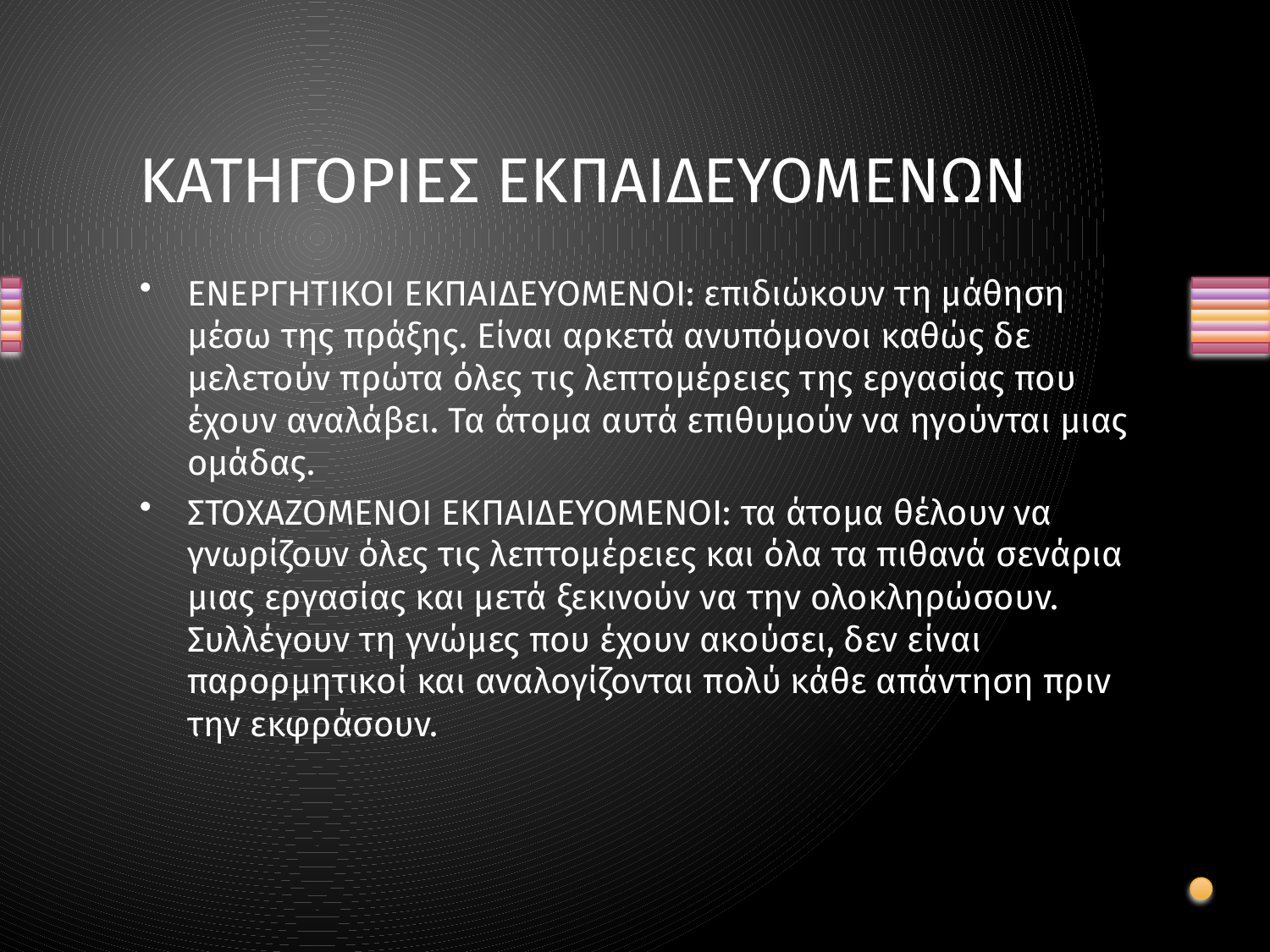

# ΚΑΤΗΓΟΡΙΕΣ ΕΚΠΑΙΔΕΥΟΜΕΝΩΝ
ΕΝΕΡΓΗΤΙΚΟΙ ΕΚΠΑΙΔΕΥΟΜΕΝΟΙ: επιδιώκουν τη μάθηση μέσω της πράξης. Είναι αρκετά ανυπόμονοι καθώς δε μελετούν πρώτα όλες τις λεπτομέρειες της εργασίας που έχουν αναλάβει. Τα άτομα αυτά επιθυμούν να ηγούνται μιας ομάδας.
ΣΤΟΧΑΖΟΜΕΝΟΙ ΕΚΠΑΙΔΕΥΟΜΕΝΟΙ: τα άτομα θέλουν να γνωρίζουν όλες τις λεπτομέρειες και όλα τα πιθανά σενάρια μιας εργασίας και μετά ξεκινούν να την ολοκληρώσουν. Συλλέγουν τη γνώμες που έχουν ακούσει, δεν είναι παρορμητικοί και αναλογίζονται πολύ κάθε απάντηση πριν την εκφράσουν.